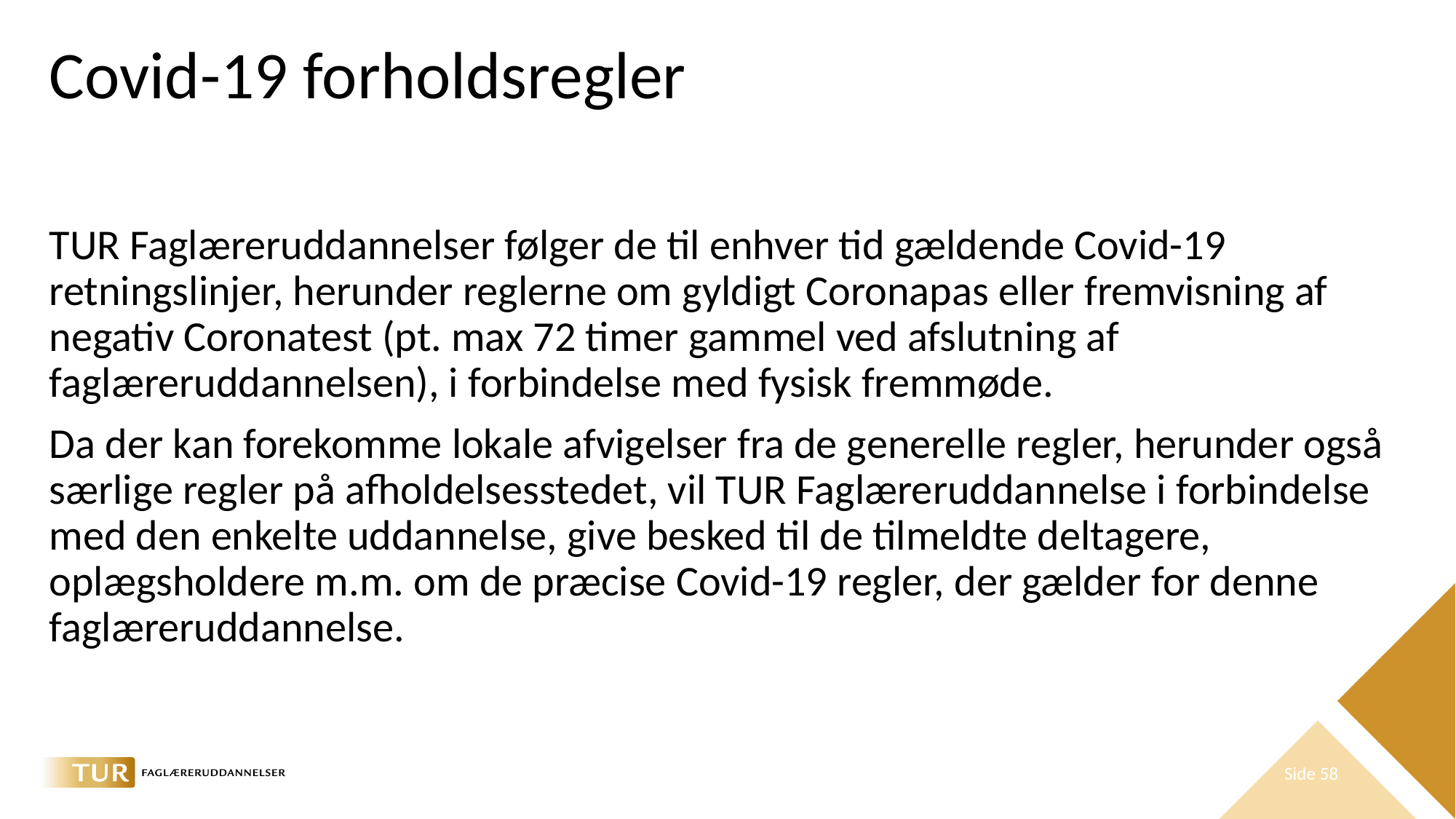

# Covid-19 forholdsregler
TUR Faglæreruddannelser følger de til enhver tid gældende Covid-19 retningslinjer, herunder reglerne om gyldigt Coronapas eller fremvisning af negativ Coronatest (pt. max 72 timer gammel ved afslutning af faglæreruddannelsen), i forbindelse med fysisk fremmøde.
Da der kan forekomme lokale afvigelser fra de generelle regler, herunder også særlige regler på afholdelsesstedet, vil TUR Faglæreruddannelse i forbindelse med den enkelte uddannelse, give besked til de tilmeldte deltagere, oplægsholdere m.m. om de præcise Covid-19 regler, der gælder for denne faglæreruddannelse.